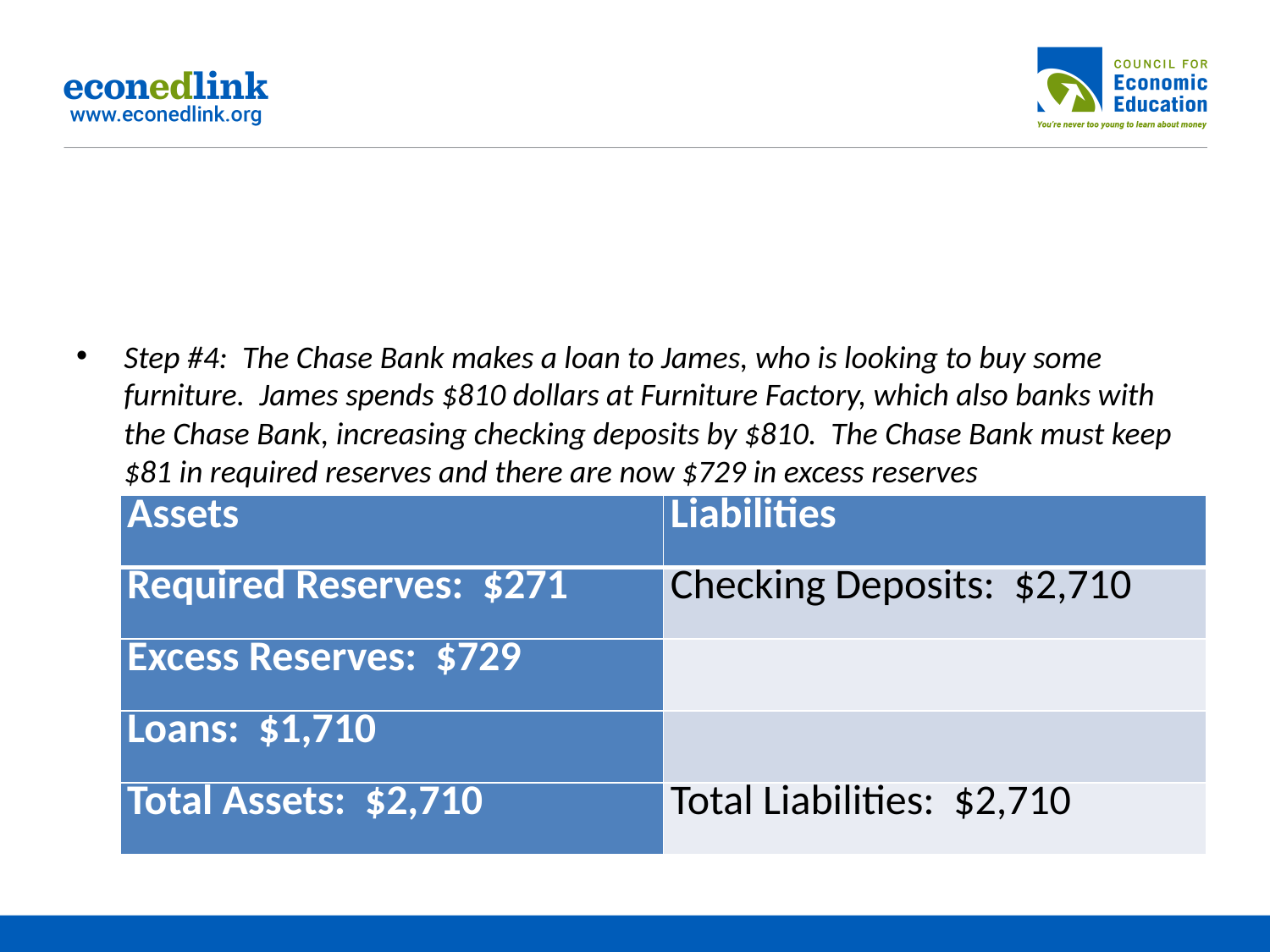

#
Step #4:  The Chase Bank makes a loan to James, who is looking to buy some furniture.  James spends $810 dollars at Furniture Factory, which also banks with the Chase Bank, increasing checking deposits by $810.  The Chase Bank must keep $81 in required reserves and there are now $729 in excess reserves

| Assets | Liabilities |
| --- | --- |
| Required Reserves: $271 | Checking Deposits: $2,710 |
| Excess Reserves: $729 |  |
| Loans: $1,710 |  |
| Total Assets: $2,710 | Total Liabilities: $2,710 |